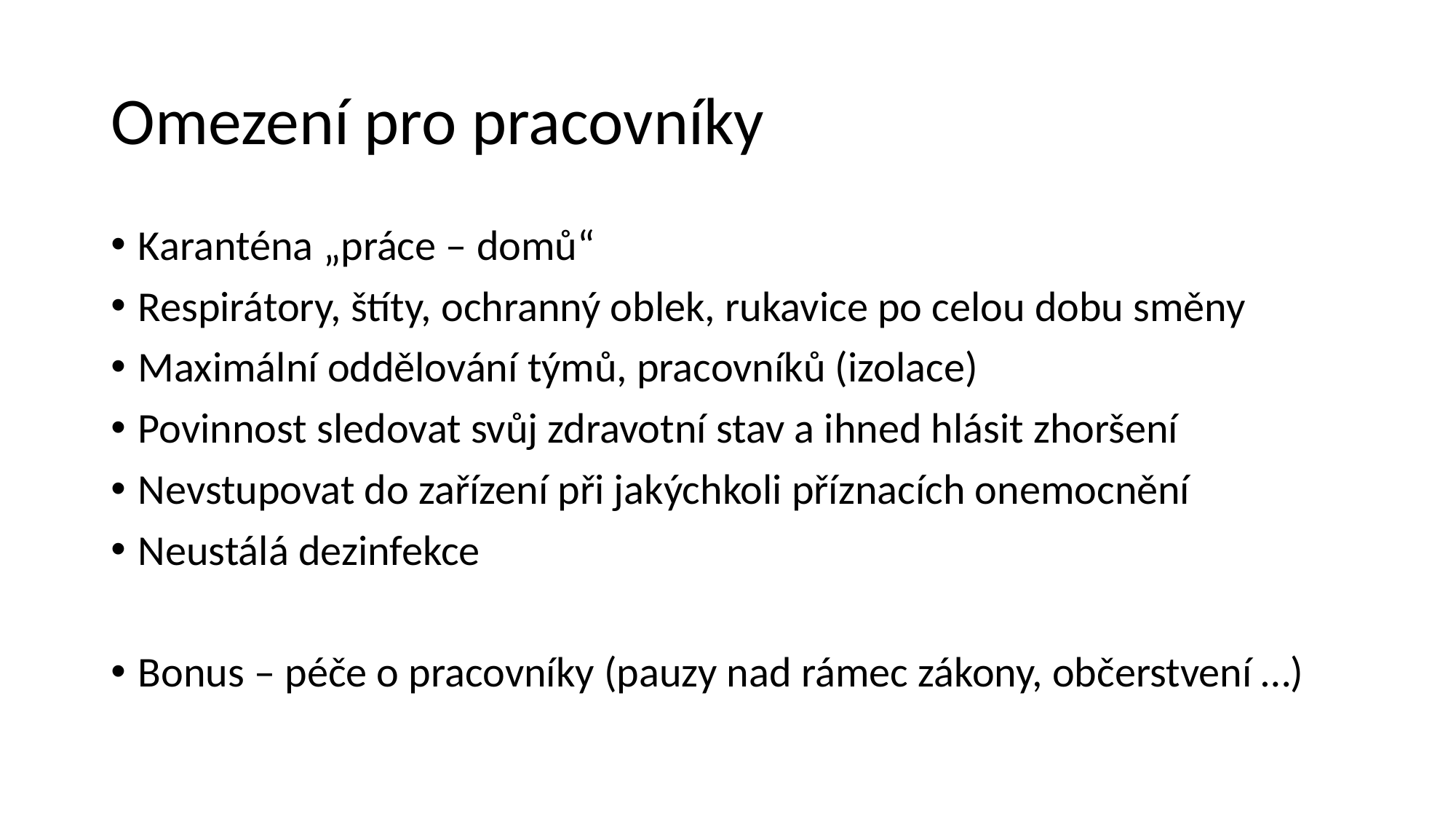

# Omezení pro pracovníky
Karanténa „práce – domů“
Respirátory, štíty, ochranný oblek, rukavice po celou dobu směny
Maximální oddělování týmů, pracovníků (izolace)
Povinnost sledovat svůj zdravotní stav a ihned hlásit zhoršení
Nevstupovat do zařízení při jakýchkoli příznacích onemocnění
Neustálá dezinfekce

Bonus – péče o pracovníky (pauzy nad rámec zákony, občerstvení …)